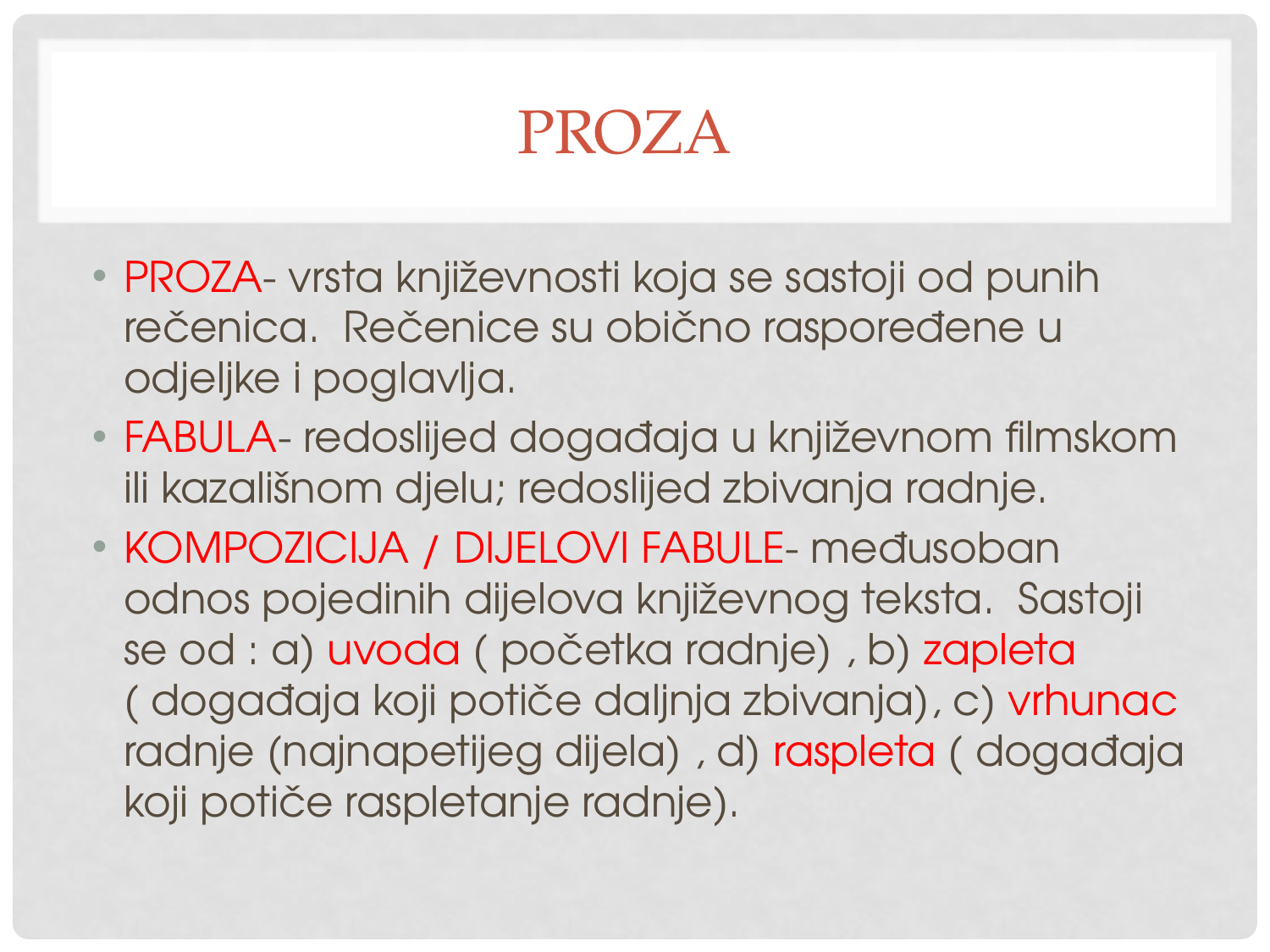

# Proza
PROZA- vrsta književnosti koja se sastoji od punih rečenica.  Rečenice su obično raspoređene u odjeljke i poglavlja.
FABULA- redoslijed događaja u književnom filmskom ili kazališnom djelu; redoslijed zbivanja radnje.
KOMPOZICIJA / DIJELOVI FABULE- međusoban odnos pojedinih dijelova književnog teksta.  Sastoji se od : a) uvoda ( početka radnje) , b) zapleta ( događaja koji potiče daljnja zbivanja), c) vrhunac radnje (najnapetijeg dijela) , d) raspleta ( događaja koji potiče raspletanje radnje).